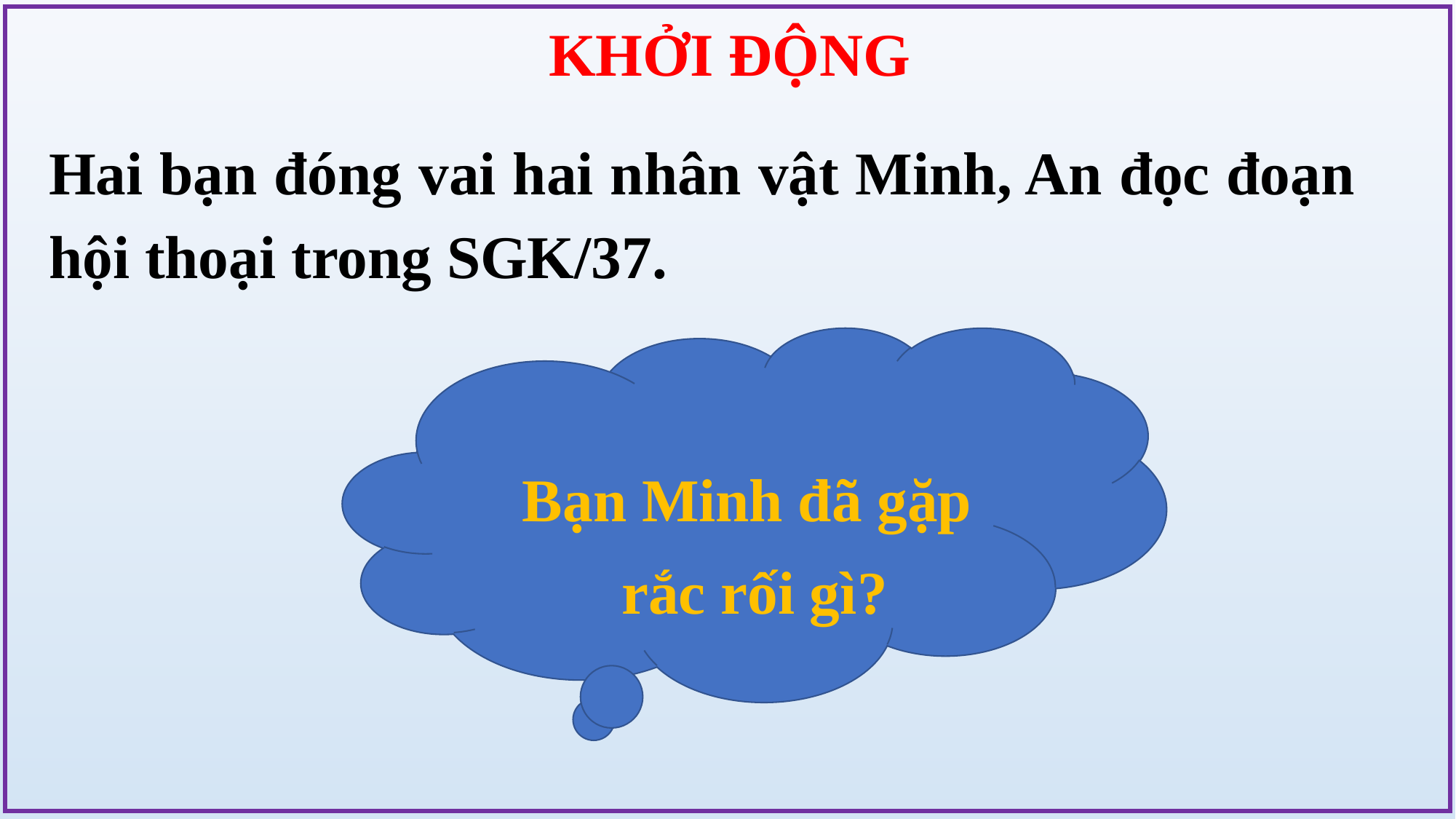

KHỞI ĐỘNG
Hai bạn đóng vai hai nhân vật Minh, An đọc đoạn hội thoại trong SGK/37.

Bạn Minh đã gặp
rắc rối gì?